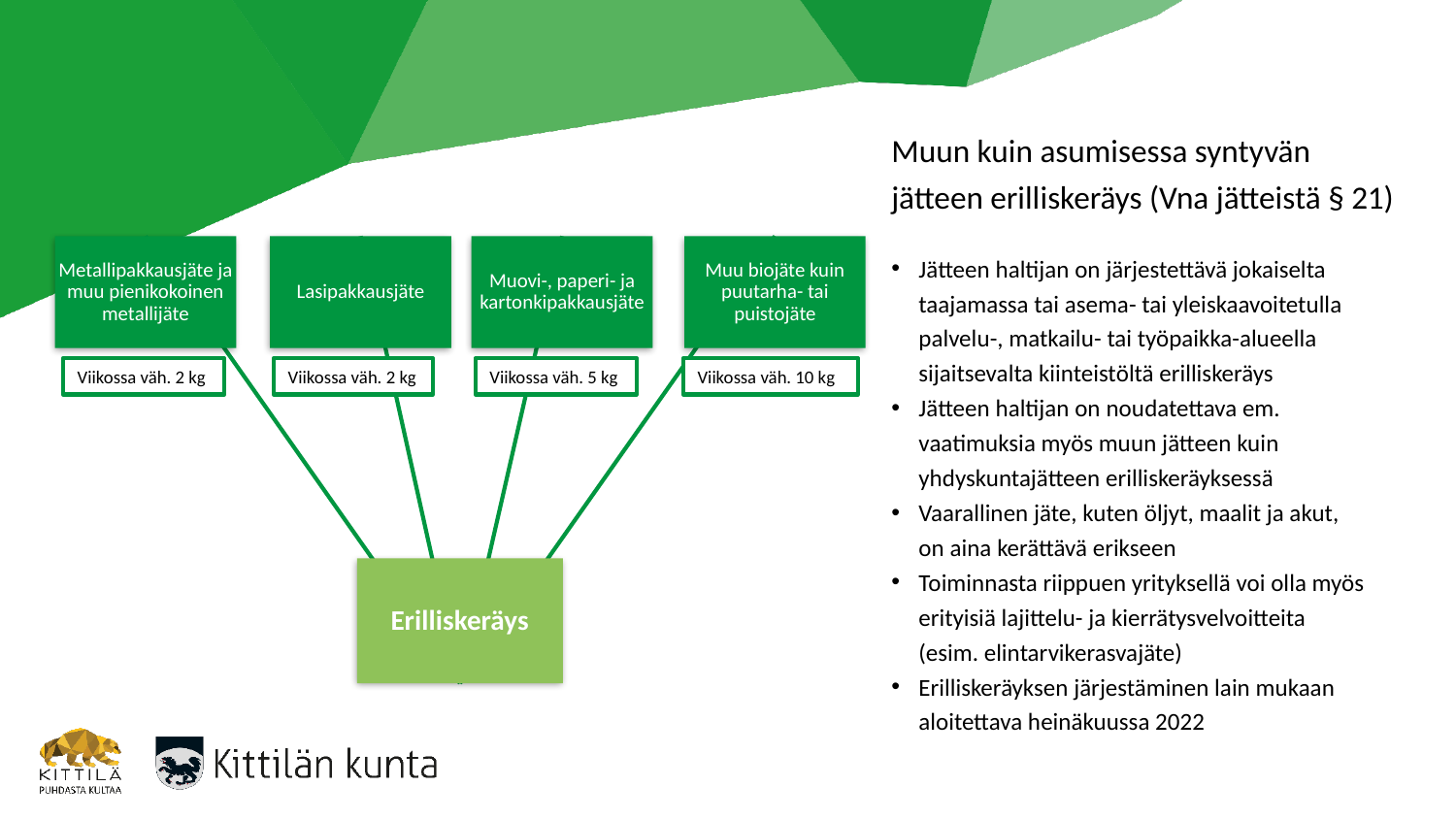

Erilliskeräys
Metallipakkausjäte ja muu pienikokoinen metallijäte
Lasipakkausjäte
Muovi-, paperi- ja kartonkipakkausjäte
Muu biojäte kuin puutarha- tai puistojäte
Muun kuin asumisessa syntyvän jätteen erilliskeräys (Vna jätteistä § 21)
Jätteen haltijan on järjestettävä jokaiselta taajamassa tai asema- tai yleiskaavoitetulla palvelu-, matkailu- tai työpaikka-alueella sijaitsevalta kiinteistöltä erilliskeräys
Jätteen haltijan on noudatettava em. vaatimuksia myös muun jätteen kuin yhdyskuntajätteen erilliskeräyksessä
Vaarallinen jäte, kuten öljyt, maalit ja akut, on aina kerättävä erikseen
Toiminnasta riippuen yrityksellä voi olla myös erityisiä lajittelu- ja kierrätysvelvoitteita (esim. elintarvikerasvajäte)
Erilliskeräyksen järjestäminen lain mukaan aloitettava heinäkuussa 2022

Viikossa väh. 2 kg
Viikossa väh. 2 kg
Viikossa väh. 5 kg
Viikossa väh. 10 kg